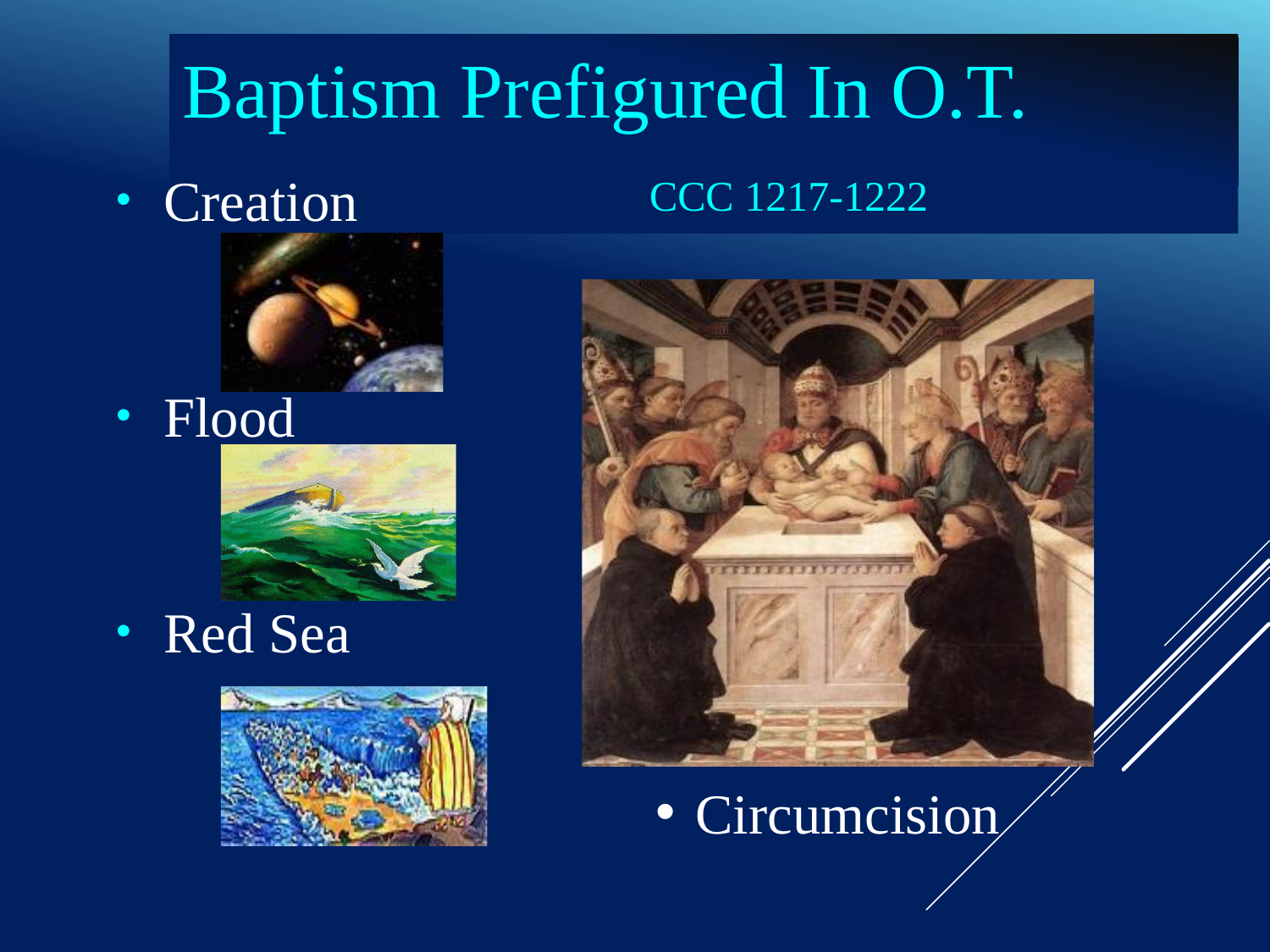

# Baptism Prefigured In O.T. CCC 1217-1222
Creation

Flood

Red Sea

Circumcision